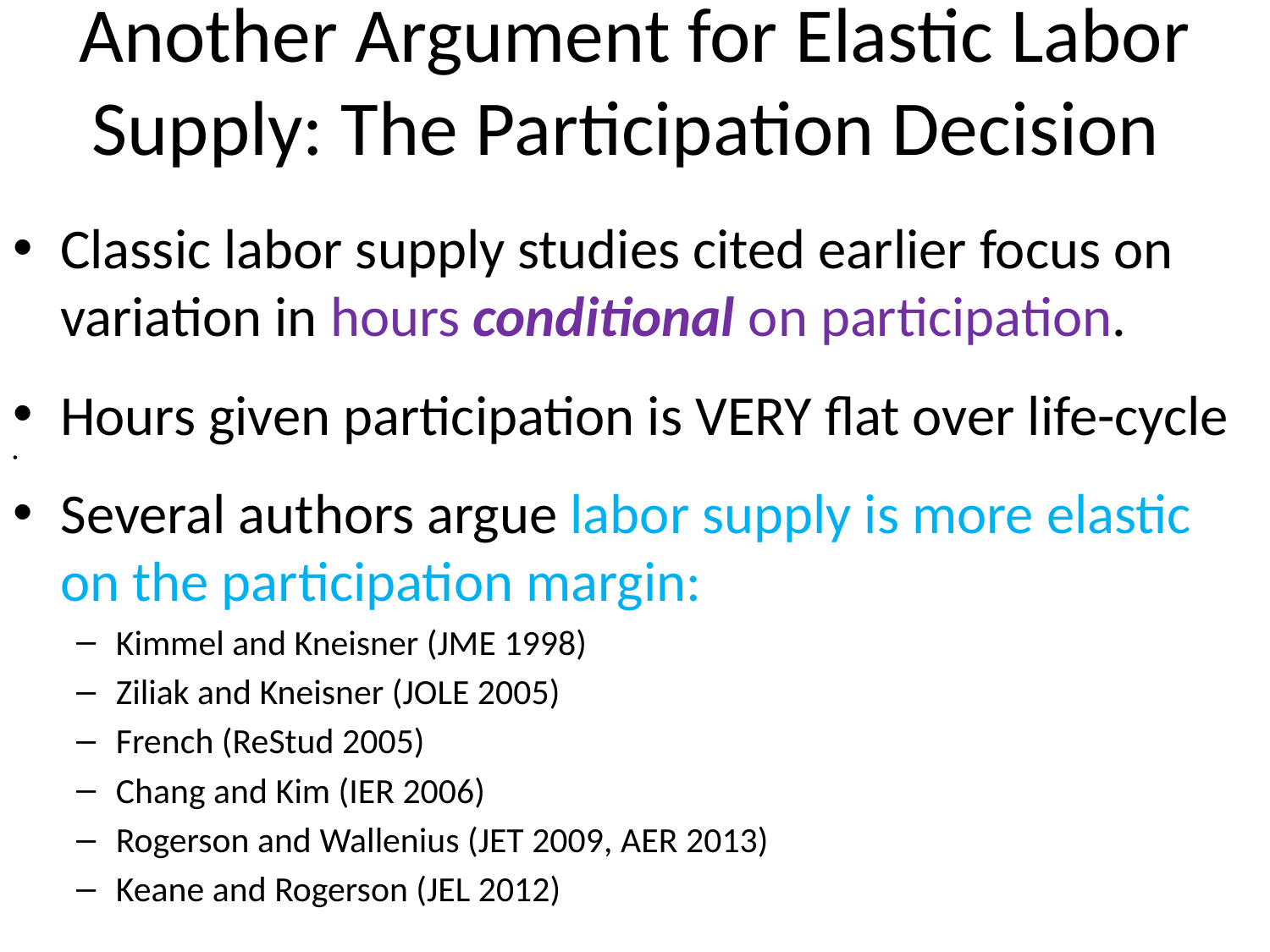

# Another Argument for Elastic Labor Supply: The Participation Decision
Classic labor supply studies cited earlier focus on variation in hours conditional on participation.

Hours given participation is VERY flat over life-cycle

Several authors argue labor supply is more elastic on the participation margin:
Kimmel and Kneisner (JME 1998)
Ziliak and Kneisner (JOLE 2005)
French (ReStud 2005)
Chang and Kim (IER 2006)
Rogerson and Wallenius (JET 2009, AER 2013)
Keane and Rogerson (JEL 2012)